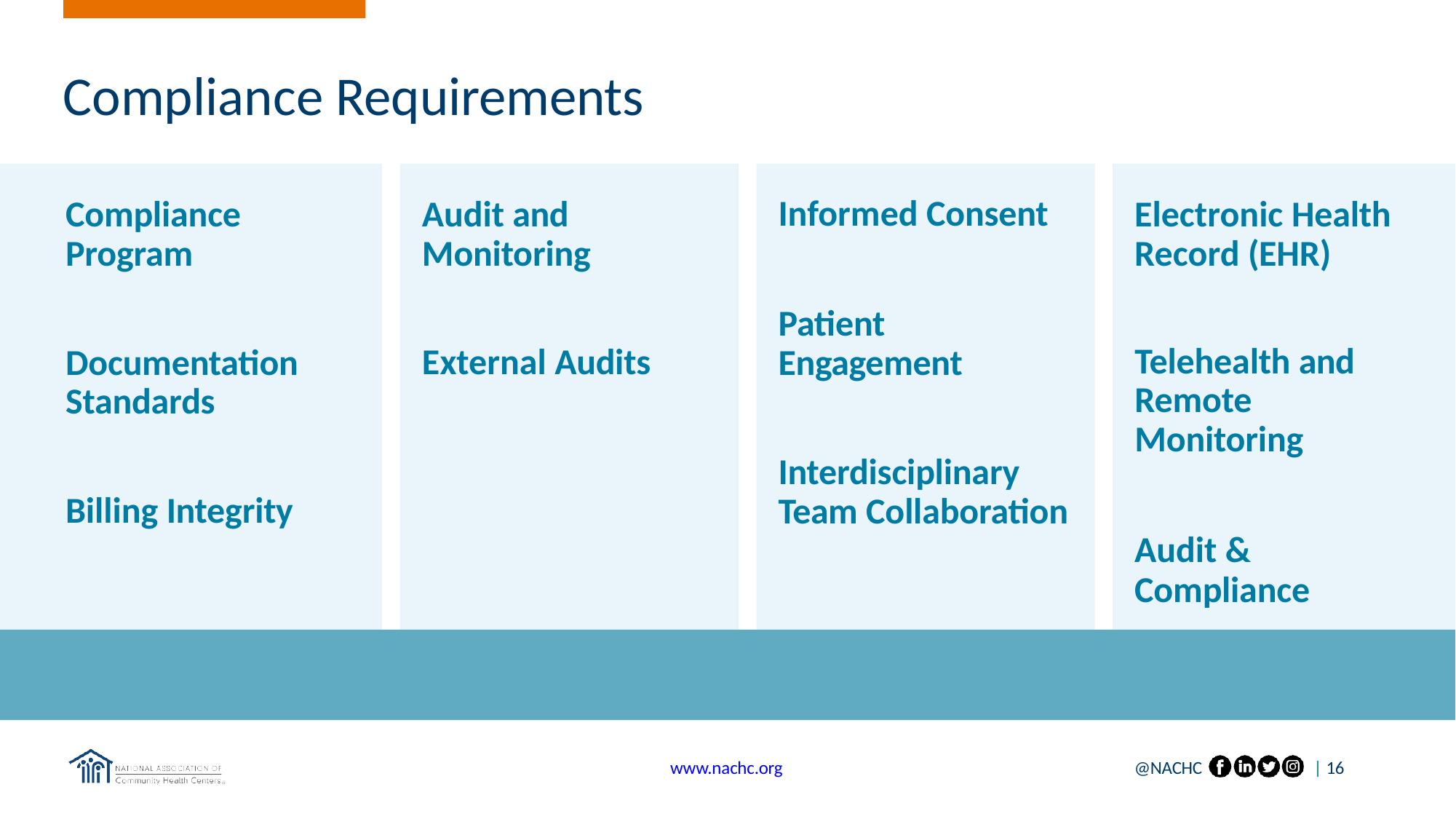

# Compliance Requirements

Compliance Program
Audit and Monitoring
Informed Consent
Electronic Health Record (EHR)
Patient Engagement
Documentation Standards
External Audits
Telehealth and Remote Monitoring
Interdisciplinary Team Collaboration
Billing Integrity
Audit & Compliance

www.nachc.org
@NACHC
| 16